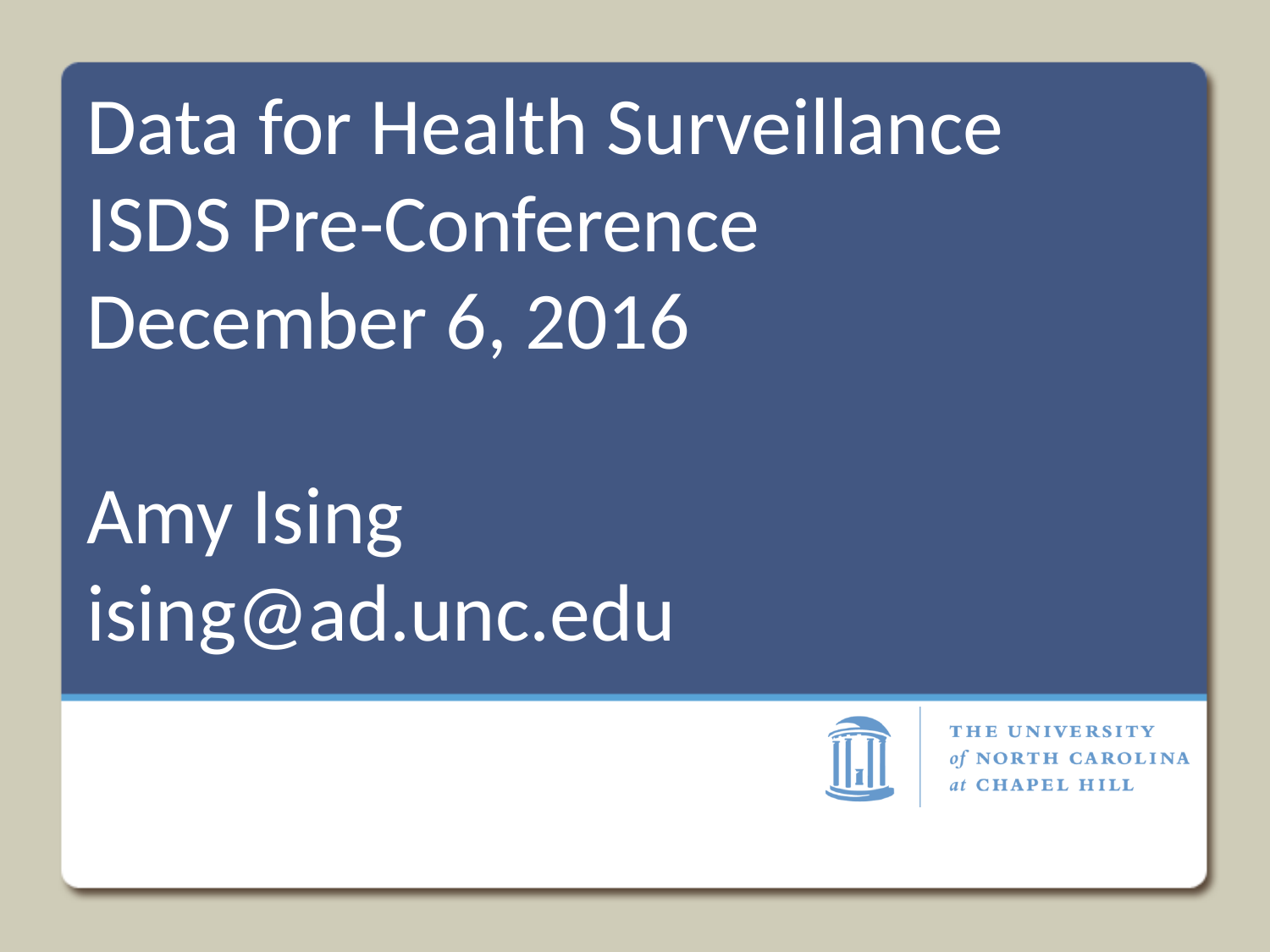

# Data for Health Surveillance ISDS Pre-Conference December 6, 2016 Amy Ising ising@ad.unc.edu